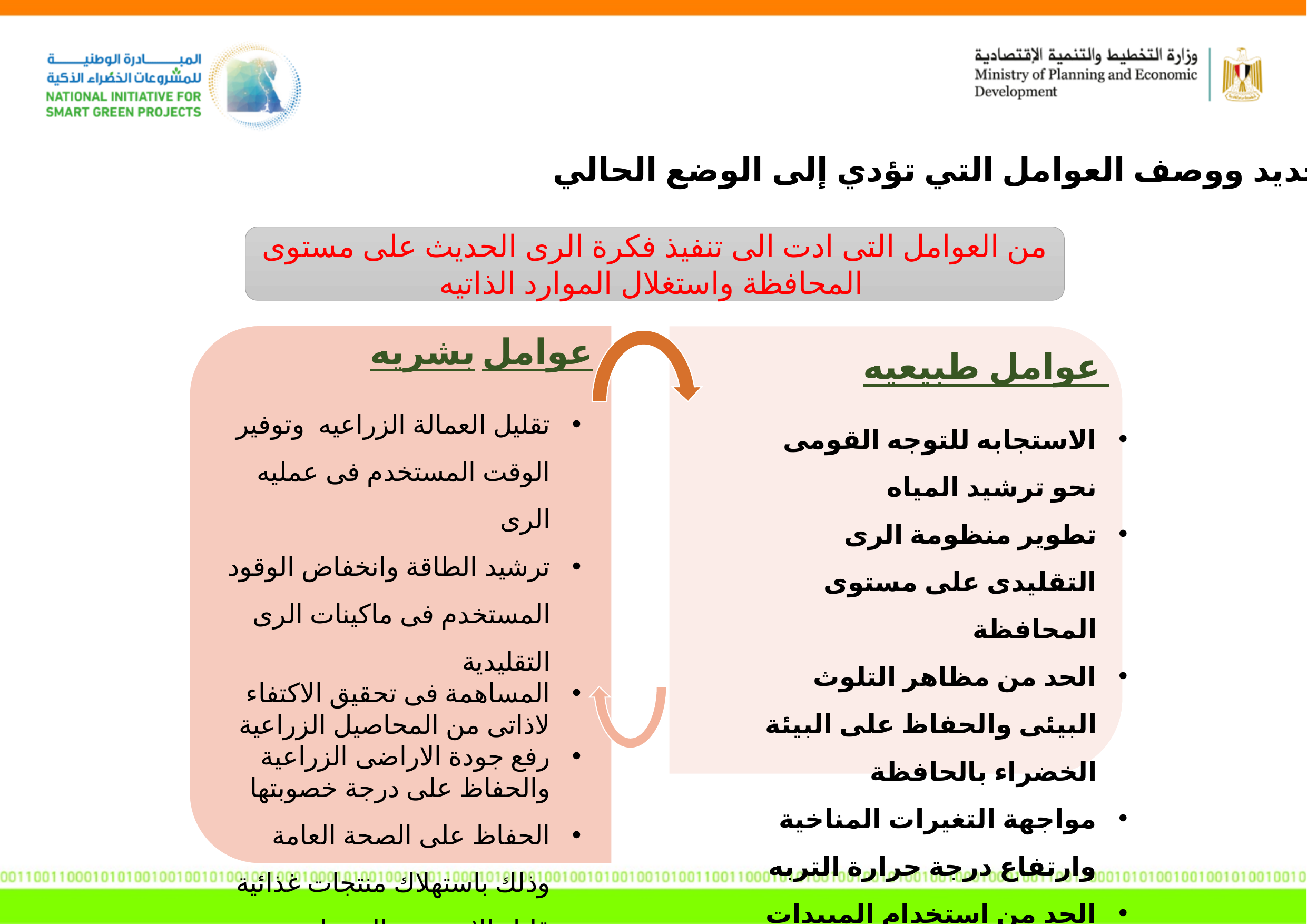

7-تحديد ووصف العوامل التي تؤدي إلى الوضع الحالي
من العوامل التى ادت الى تنفيذ فكرة الرى الحديث على مستوى المحافظة واستغلال الموارد الذاتيه

عوامل بشريه

عوامل طبيعيه
تقليل العمالة الزراعيه  وتوفير الوقت المستخدم فى عمليه الرى
ترشيد الطاقة وانخفاض الوقود المستخدم فى ماكينات الرى التقليدية
المساهمة فى تحقيق الاكتفاء لاذاتى من المحاصيل الزراعية
رفع جودة الاراضى الزراعية والحفاظ على درجة خصوبتها
الحفاظ على الصحة العامة وذلك باستهلاك منتجات غذائية قليل الاسمدة والمبيدات
الاستجابه للتوجه القومى نحو ترشيد المياه
تطوير منظومة الرى  التقليدى على مستوى المحافظة
الحد من مظاهر التلوث البيئى والحفاظ على البيئة الخضراء بالحافظة
مواجهة التغيرات المناخية  وارتفاع درجة حرارة التربه
الحد من استخدام المبيدات لمكافحة الحشائش الضارة